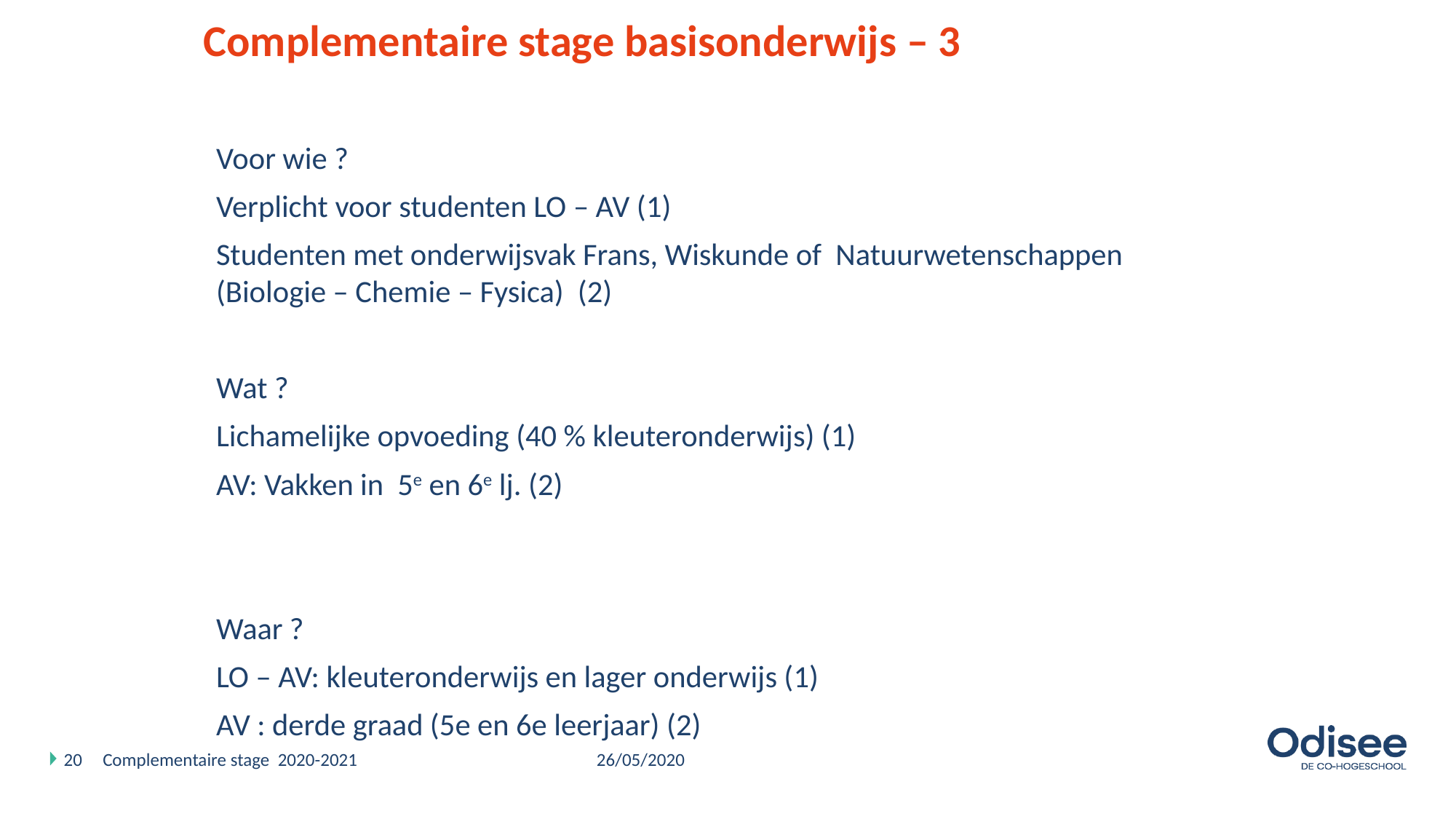

# Complementaire stage basisonderwijs – 3
Voor wie ?
Verplicht voor studenten LO – AV (1)
Studenten met onderwijsvak Frans, Wiskunde of  Natuurwetenschappen (Biologie – Chemie – Fysica)  (2)

Wat ?
Lichamelijke opvoeding (40 % kleuteronderwijs) (1)
AV: Vakken in  5e en 6e lj. (2)

Waar ?
LO – AV: kleuteronderwijs en lager onderwijs (1)
AV : derde graad (5e en 6e leerjaar) (2)

26/05/2020
20
Complementaire stage  2020-2021